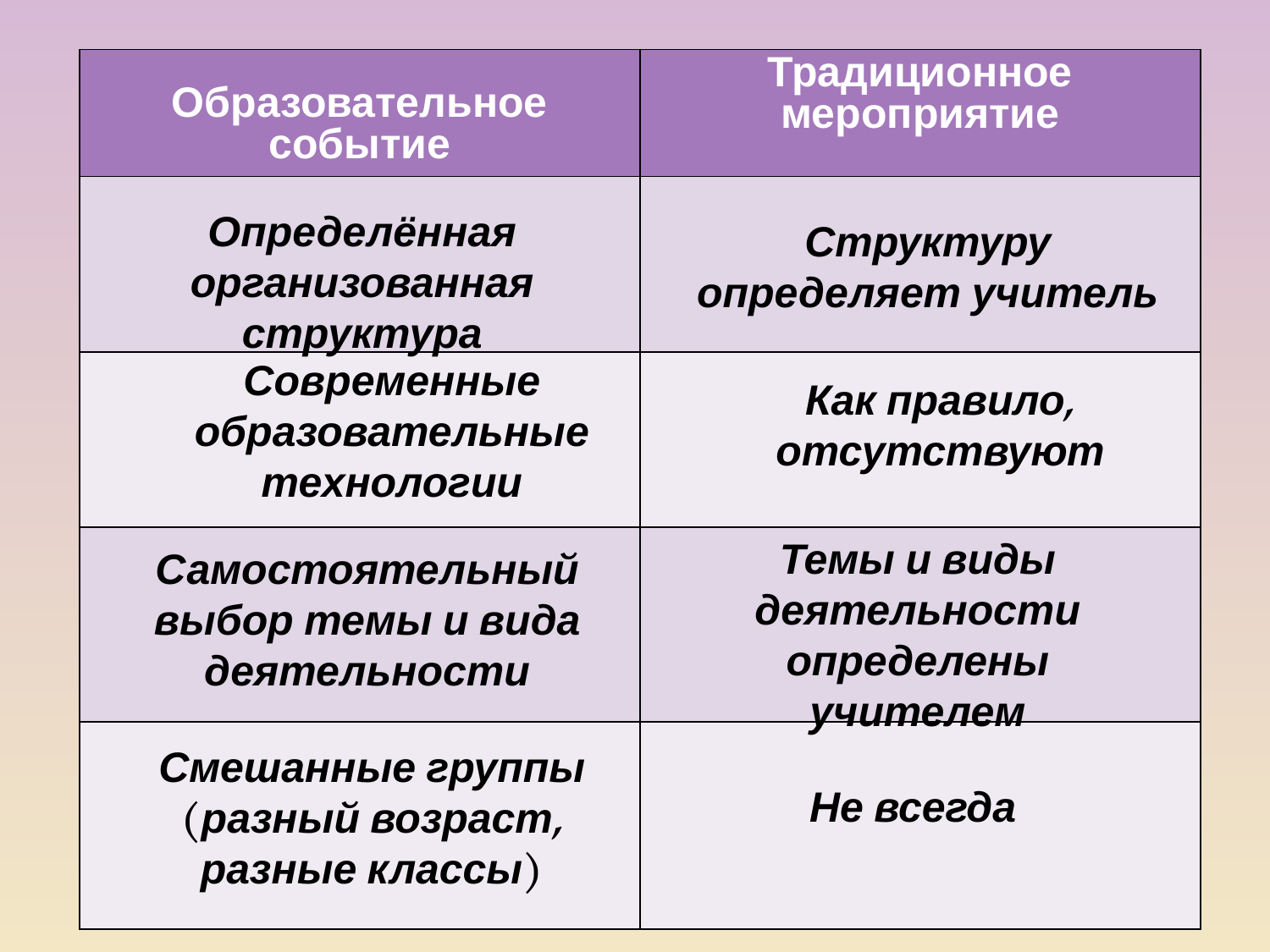

#
| Образовательное событие | Традиционное мероприятие |
| --- | --- |
|  |  |
|  |  |
|  |  |
|  |  |
Определённая организованная структура
Структуру определяет учитель
Современные образовательные технологии
Как правило, отсутствуют
Темы и виды деятельности определены учителем
Самостоятельный выбор темы и вида деятельности
Смешанные группы (разный возраст, разные классы)
Не всегда